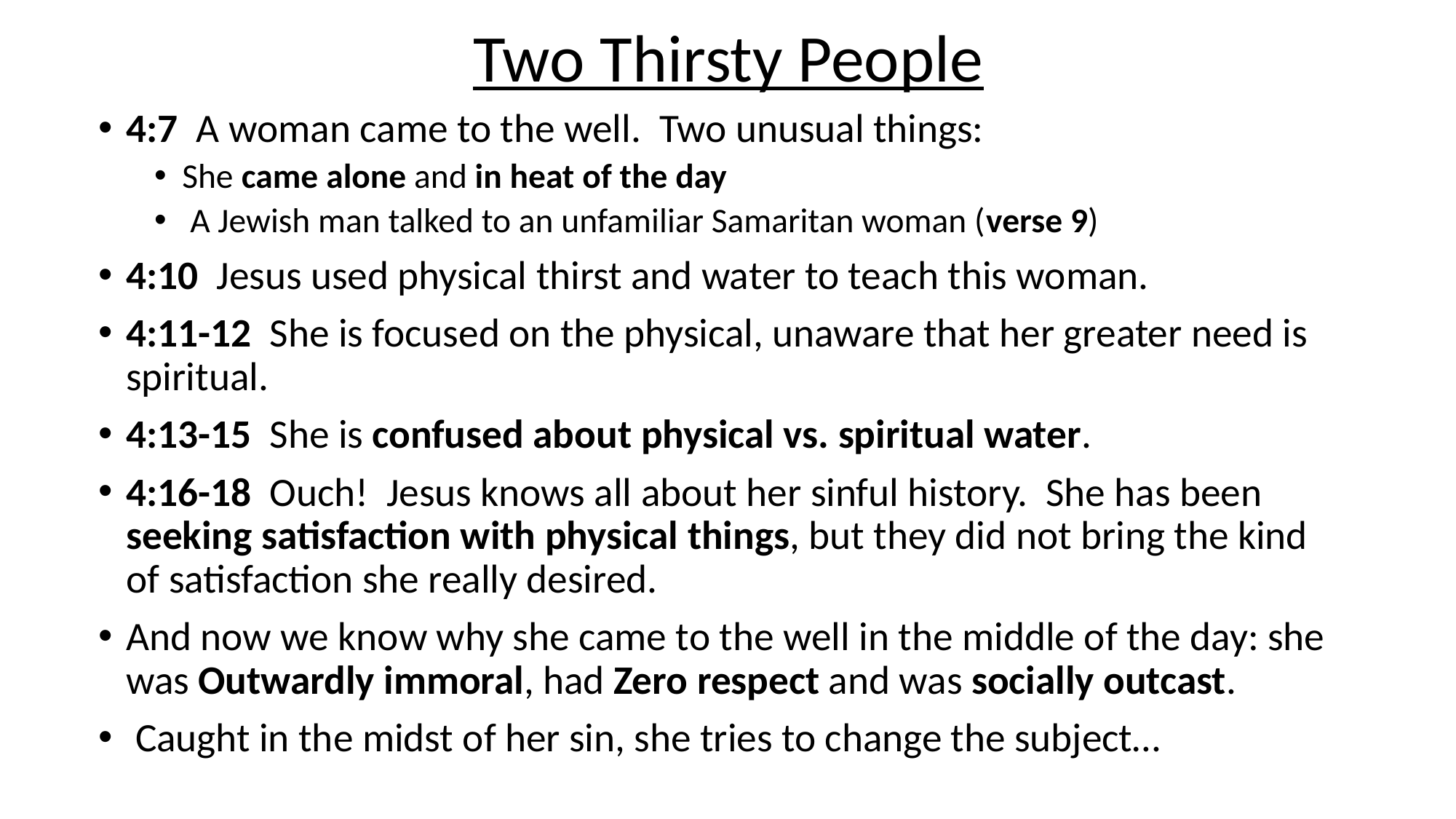

# Two Thirsty People
4:7  A woman came to the well.  Two unusual things:
She came alone and in heat of the day
 A Jewish man talked to an unfamiliar Samaritan woman (verse 9)
4:10  Jesus used physical thirst and water to teach this woman.
4:11-12  She is focused on the physical, unaware that her greater need is spiritual.
4:13-15  She is confused about physical vs. spiritual water.
4:16-18  Ouch!  Jesus knows all about her sinful history.  She has been seeking satisfaction with physical things, but they did not bring the kind of satisfaction she really desired.
And now we know why she came to the well in the middle of the day: she was Outwardly immoral, had Zero respect and was socially outcast.
 Caught in the midst of her sin, she tries to change the subject…